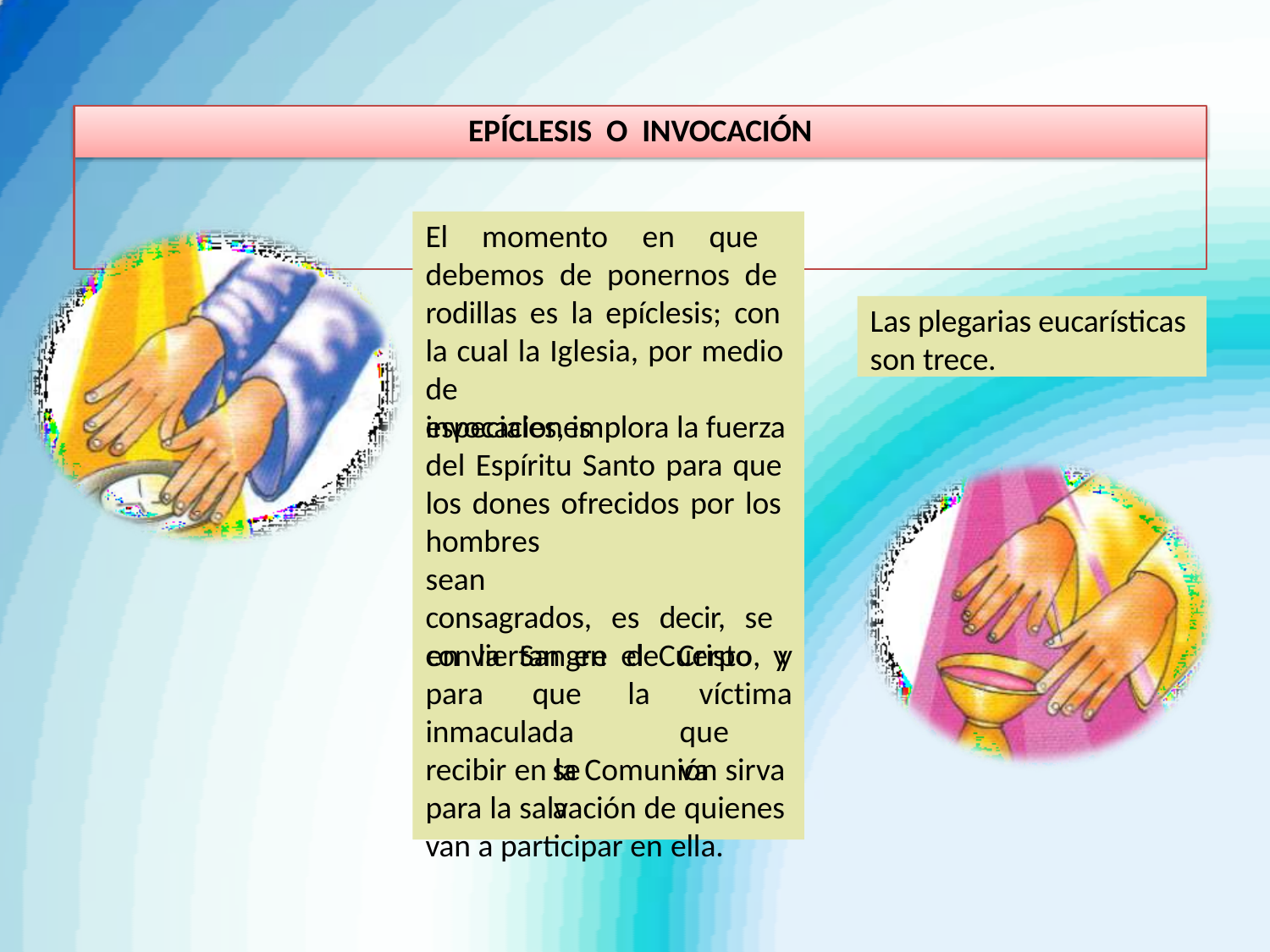

# EPÍCLESIS  O INVOCACIÓN

El momento en que  debemos de ponernos de  rodillas es la epíclesis; con  la cual la Iglesia, por medio  de	invocaciones

Las plegarias eucarísticas
son trece.
especiales, implora la fuerza  del Espíritu Santo para que  los dones ofrecidos por los  hombres	sean
consagrados, es decir, se  conviertan  en  el  Cuerpo  y

en	la	Sangre	de	Cristo,	y
víctima
para	que
la  inmaculada	que	se	va	a
recibir en la Comunión sirva  para la salvación de quienes  van a participar en ella.